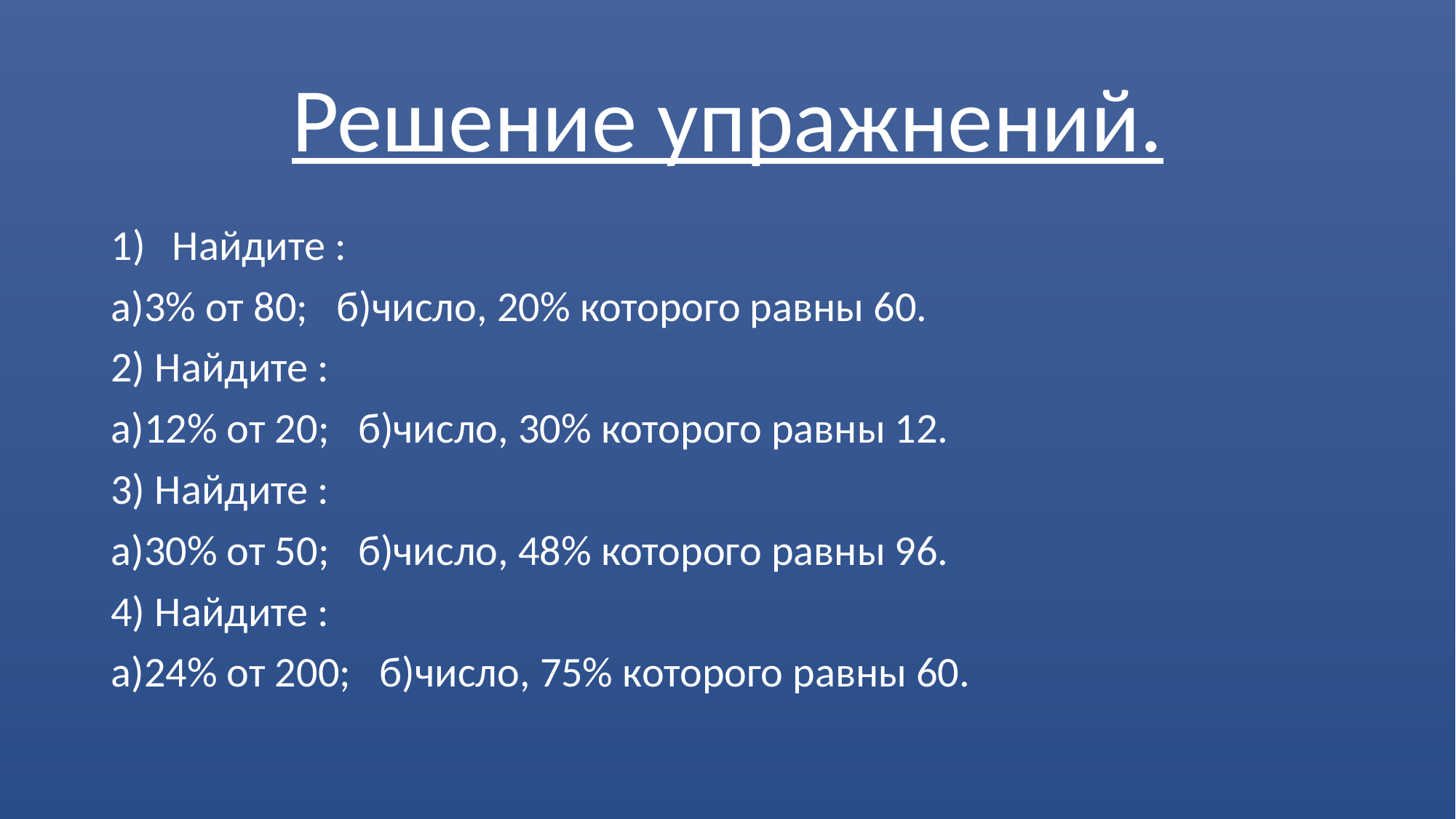

# Решение упражнений.
Найдите :
а)3% от 80;   б)число, 20% которого равны 60.
2) Найдите :
а)12% от 20;   б)число, 30% которого равны 12.
3) Найдите :
а)30% от 50;   б)число, 48% которого равны 96.
4) Найдите :
а)24% от 200;   б)число, 75% которого равны 60.